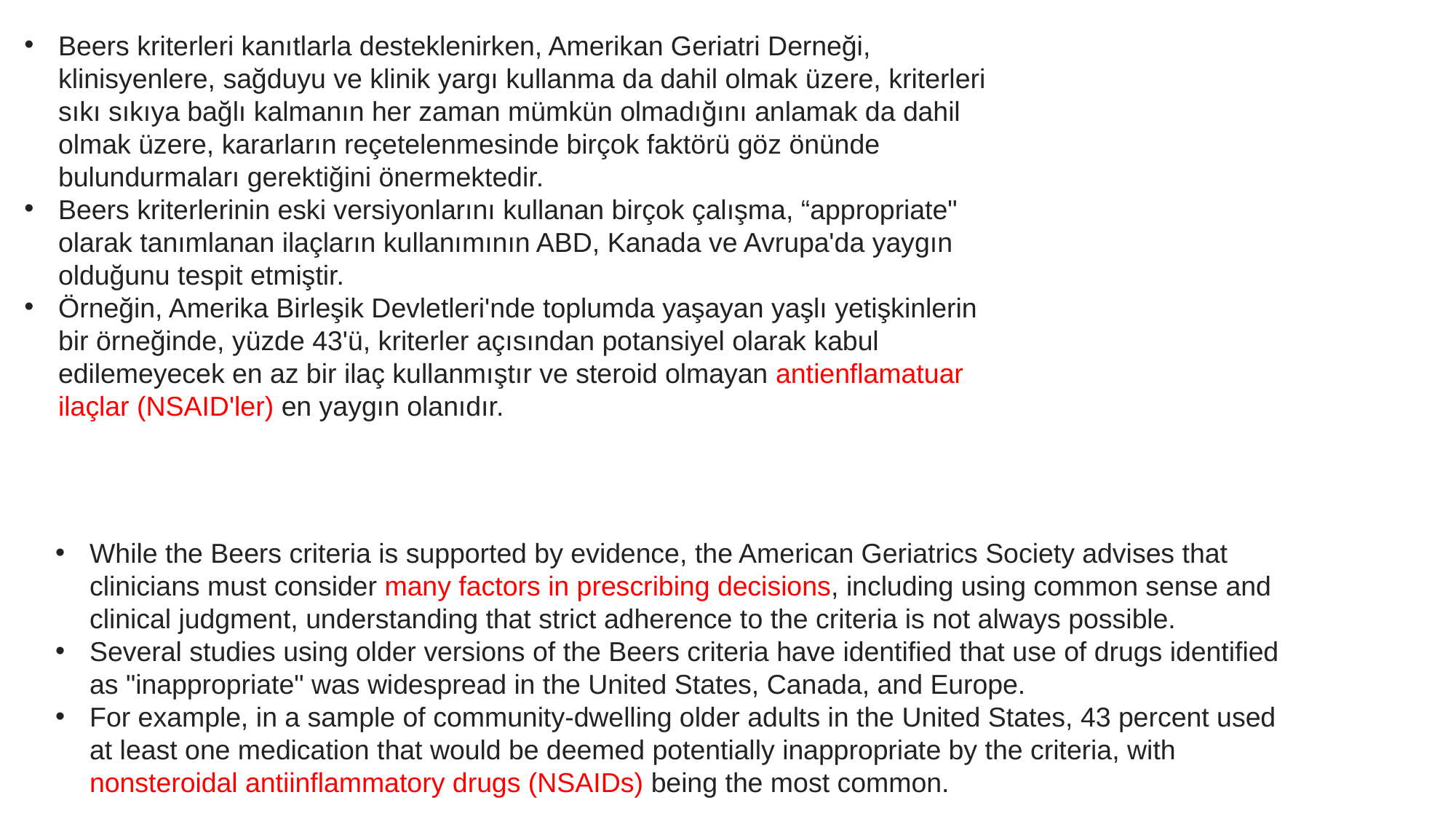

Beers kriterleri kanıtlarla desteklenirken, Amerikan Geriatri Derneği, klinisyenlere, sağduyu ve klinik yargı kullanma da dahil olmak üzere, kriterleri sıkı sıkıya bağlı kalmanın her zaman mümkün olmadığını anlamak da dahil olmak üzere, kararların reçetelenmesinde birçok faktörü göz önünde bulundurmaları gerektiğini önermektedir.
Beers kriterlerinin eski versiyonlarını kullanan birçok çalışma, “appropriate" olarak tanımlanan ilaçların kullanımının ABD, Kanada ve Avrupa'da yaygın olduğunu tespit etmiştir.
Örneğin, Amerika Birleşik Devletleri'nde toplumda yaşayan yaşlı yetişkinlerin bir örneğinde, yüzde 43'ü, kriterler açısından potansiyel olarak kabul edilemeyecek en az bir ilaç kullanmıştır ve steroid olmayan antienflamatuar ilaçlar (NSAID'ler) en yaygın olanıdır.
While the Beers criteria is supported by evidence, the American Geriatrics Society advises that clinicians must consider many factors in prescribing decisions, including using common sense and clinical judgment, understanding that strict adherence to the criteria is not always possible.
Several studies using older versions of the Beers criteria have identified that use of drugs identified as "inappropriate" was widespread in the United States, Canada, and Europe.
For example, in a sample of community-dwelling older adults in the United States, 43 percent used at least one medication that would be deemed potentially inappropriate by the criteria, with nonsteroidal antiinflammatory drugs (NSAIDs) being the most common.